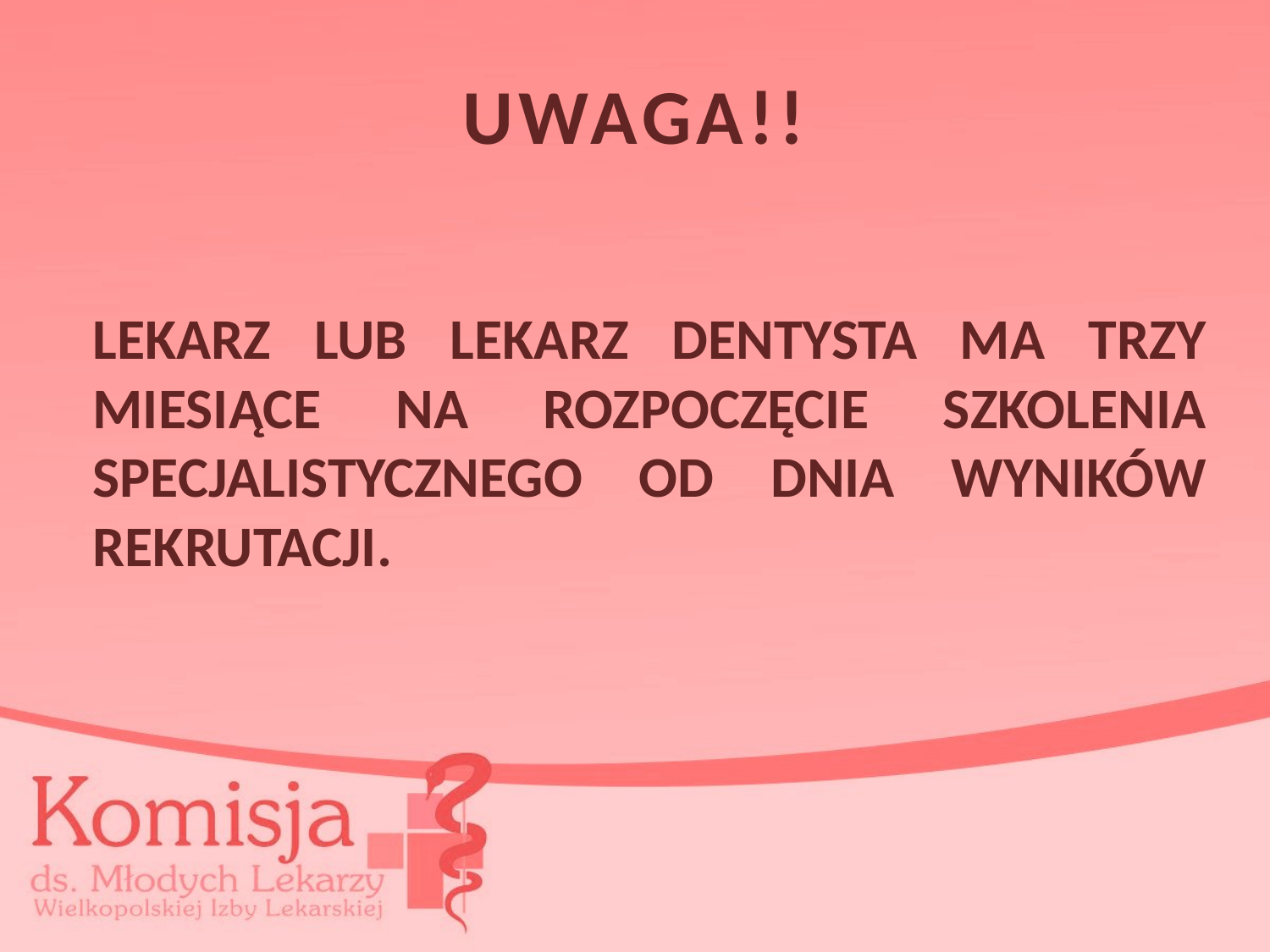

# UWAGA!!
		Lekarz lub Lekarz Dentysta ma trzy miesiące na rozpoczęcie szkolenia specjalistycznego od dnia wyników rekrutacji.